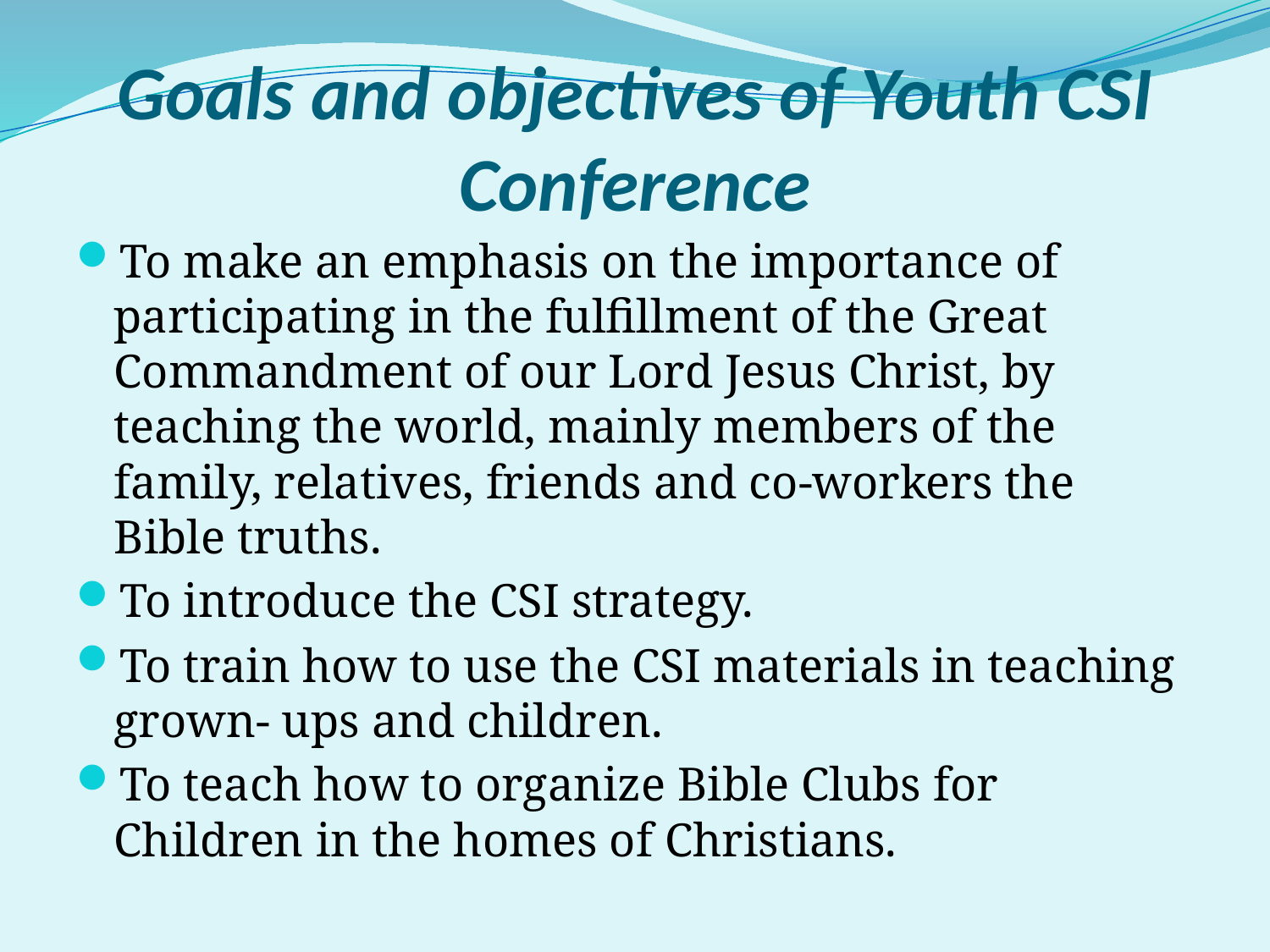

# Goals and objectives of Youth CSI Conference
To make an emphasis on the importance of participating in the fulfillment of the Great Commandment of our Lord Jesus Christ, by teaching the world, mainly members of the family, relatives, friends and co-workers the Bible truths.
To introduce the CSI strategy.
To train how to use the CSI materials in teaching grown- ups and children.
To teach how to organize Bible Clubs for Children in the homes of Christians.